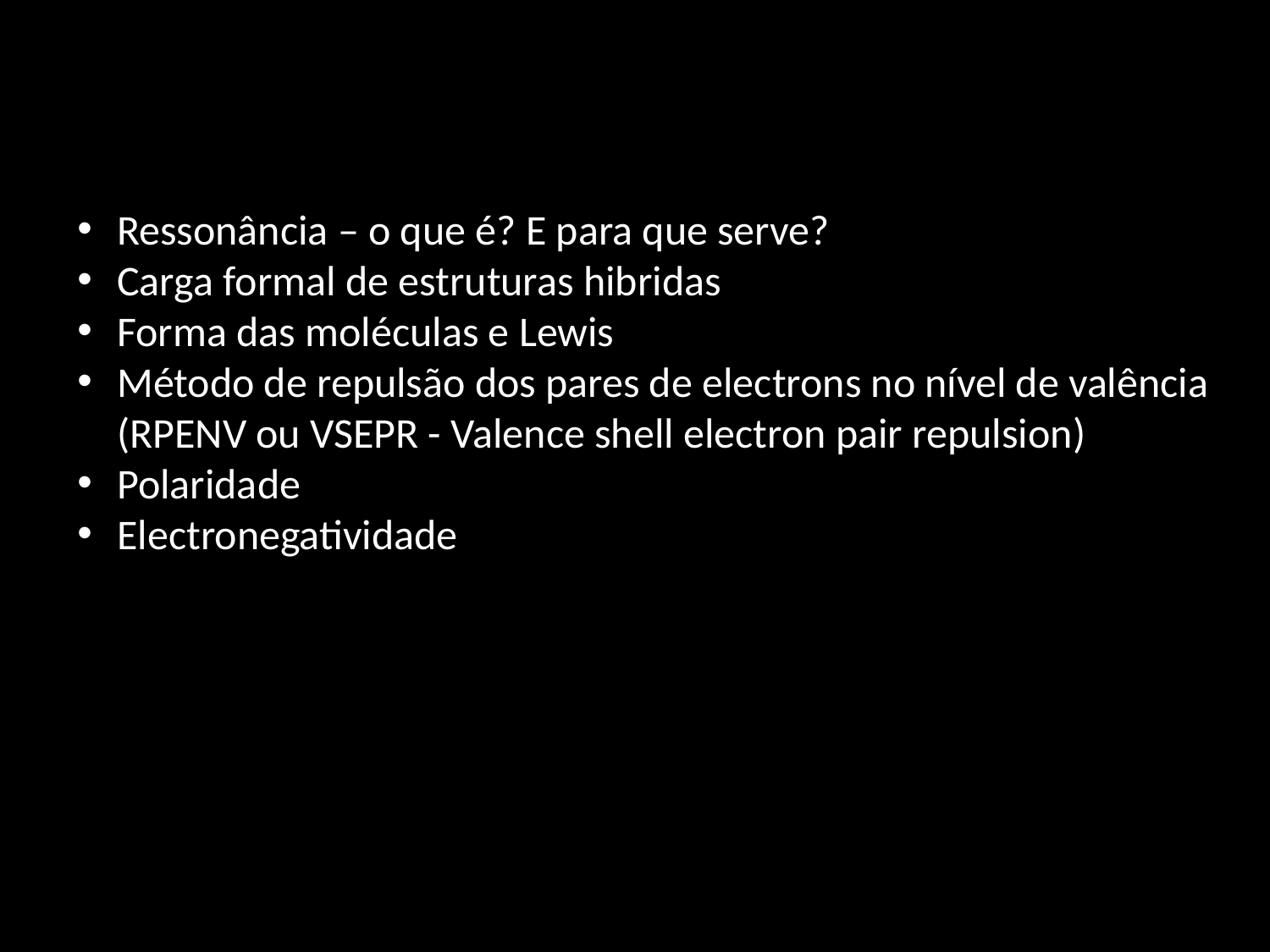

Ressonância – o que é? E para que serve?
Carga formal de estruturas hibridas
Forma das moléculas e Lewis
Método de repulsão dos pares de electrons no nível de valência (RPENV ou VSEPR - Valence shell electron pair repulsion)
Polaridade
Electronegatividade